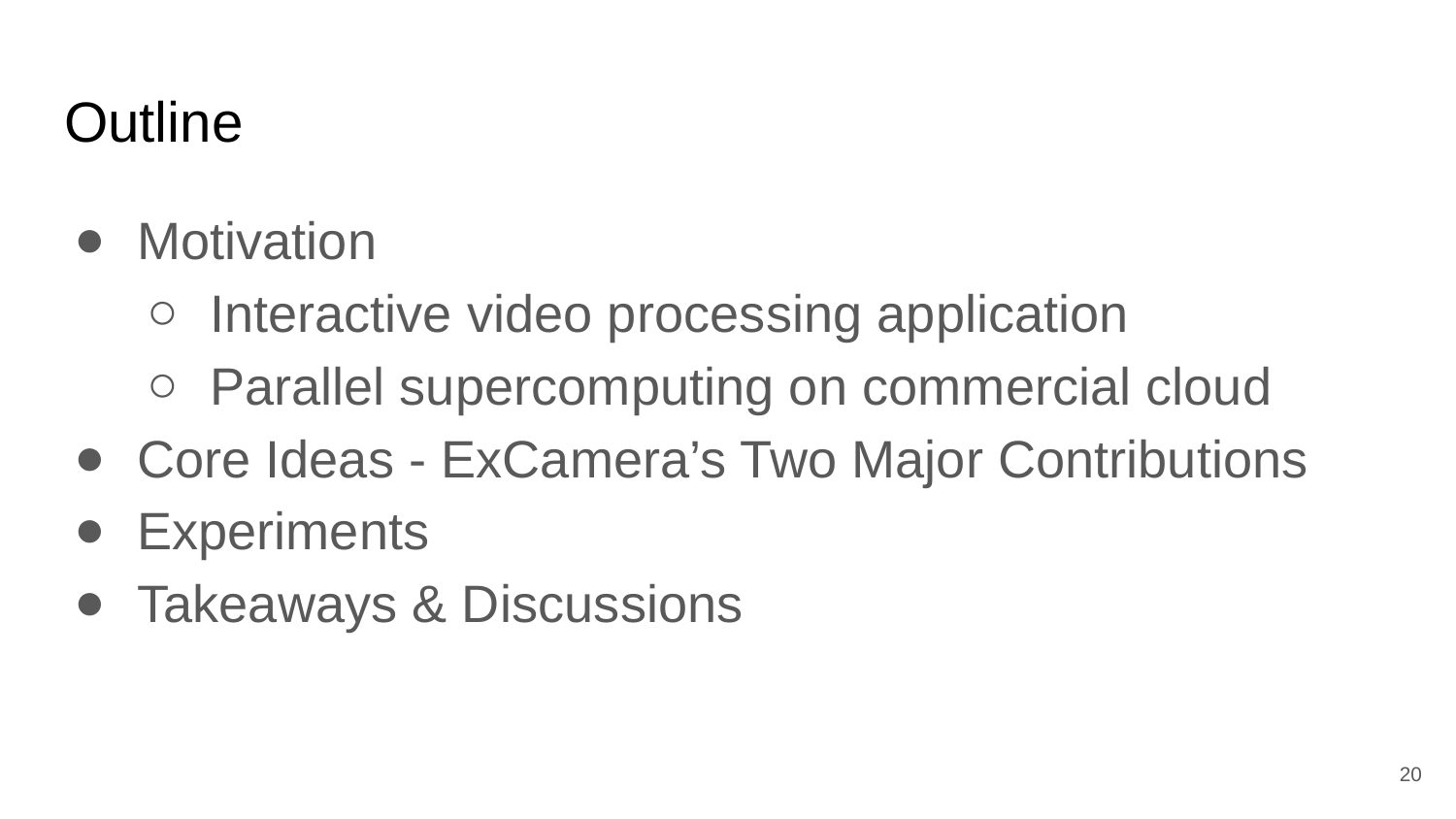

# Outline
Motivation
Interactive video processing application
Parallel supercomputing on commercial cloud
Core Ideas - ExCamera’s Two Major Contributions
Experiments
Takeaways & Discussions
20